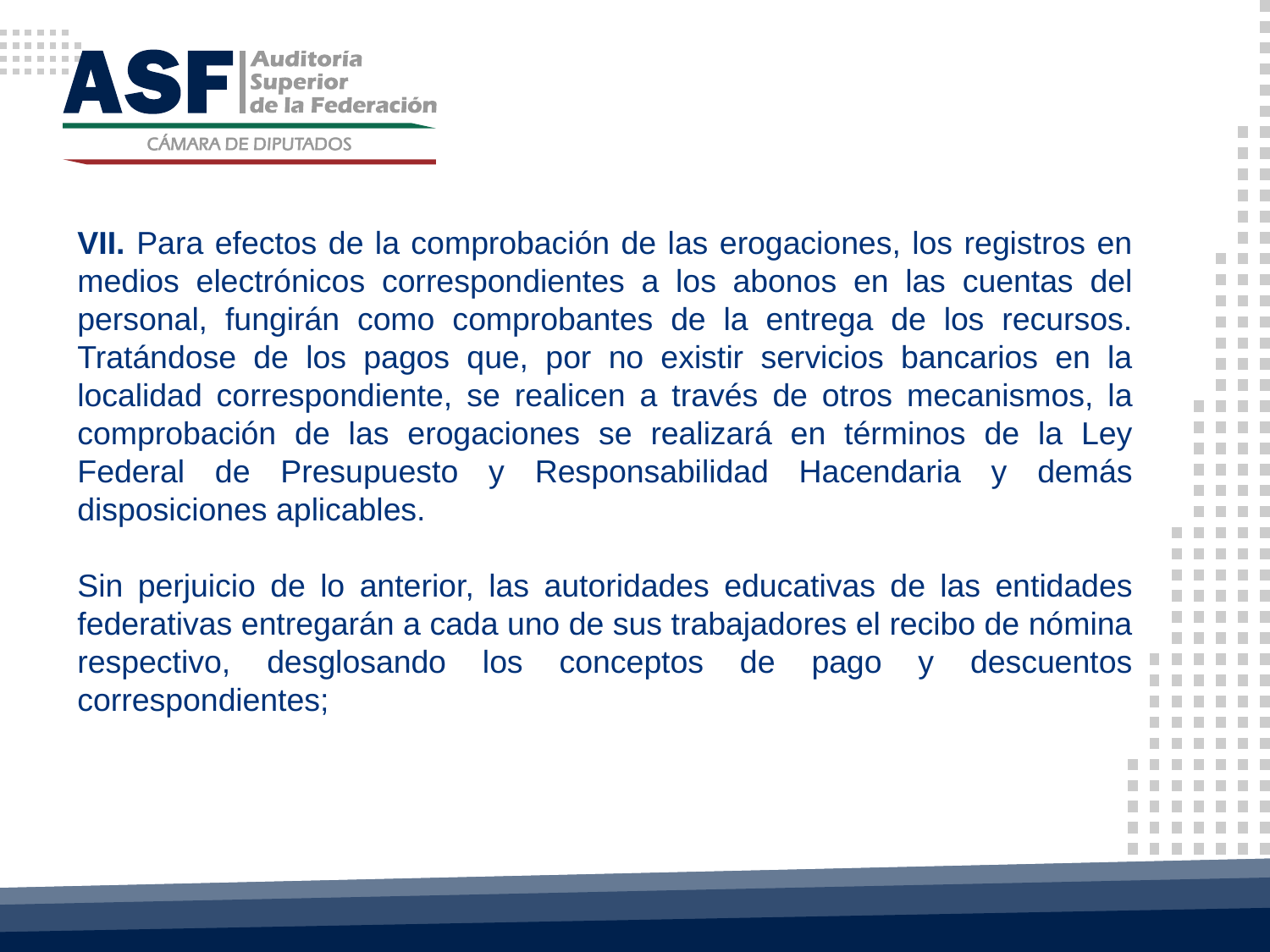

VII. Para efectos de la comprobación de las erogaciones, los registros en medios electrónicos correspondientes a los abonos en las cuentas del personal, fungirán como comprobantes de la entrega de los recursos. Tratándose de los pagos que, por no existir servicios bancarios en la localidad correspondiente, se realicen a través de otros mecanismos, la comprobación de las erogaciones se realizará en términos de la Ley Federal de Presupuesto y Responsabilidad Hacendaria y demás disposiciones aplicables.

Sin perjuicio de lo anterior, las autoridades educativas de las entidades federativas entregarán a cada uno de sus trabajadores el recibo de nómina respectivo, desglosando los conceptos de pago y descuentos correspondientes;